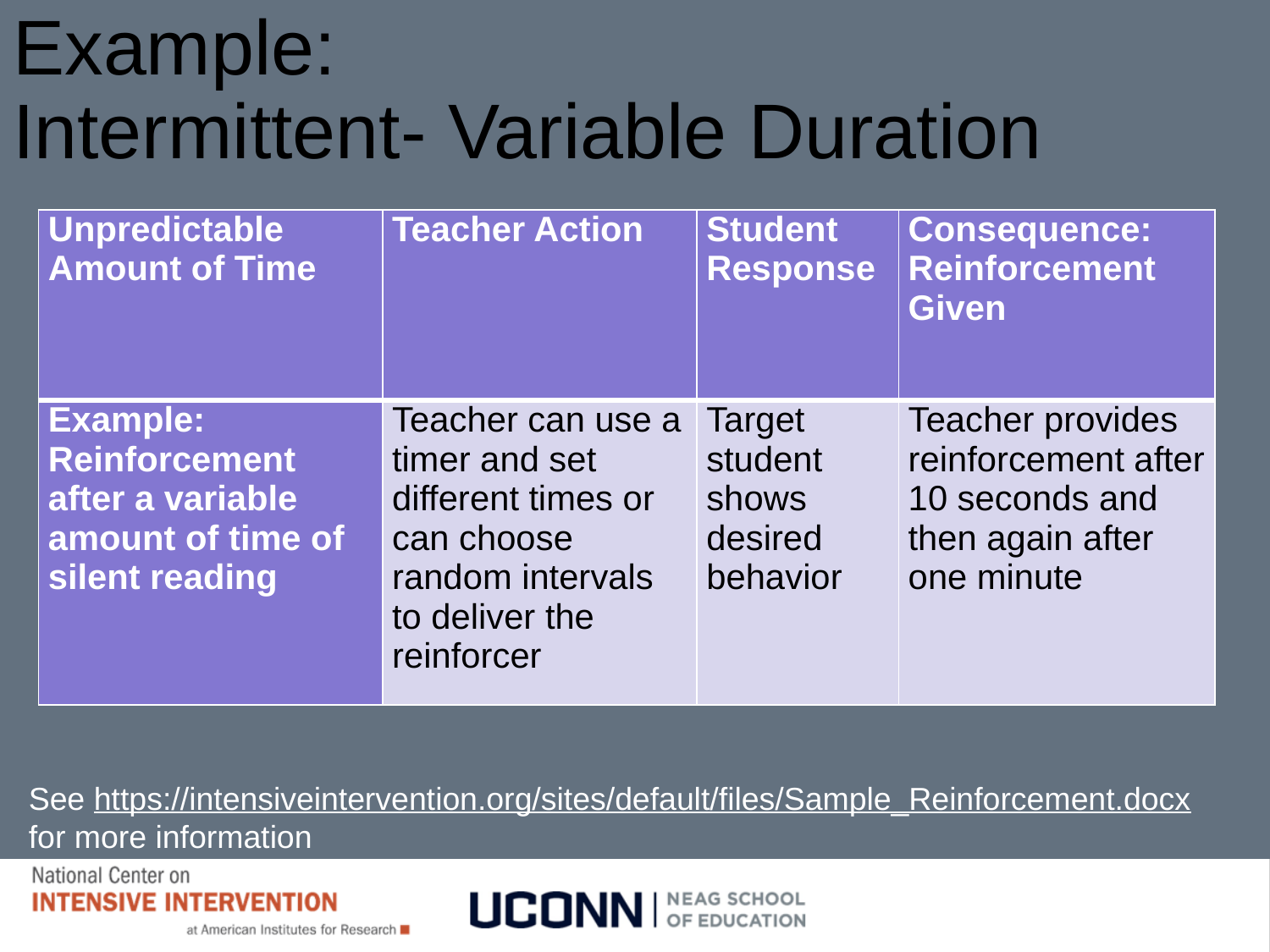

Example:
Intermittent- Variable Duration
| Unpredictable Amount of Time | Teacher Action | Student Response | Consequence: Reinforcement Given |
| --- | --- | --- | --- |
| Example: Reinforcement after a variable amount of time of silent reading | Teacher can use a timer and set different times or can choose random intervals to deliver the reinforcer | Target student shows desired behavior | Teacher provides reinforcement after 10 seconds and then again after one minute |
See https://intensiveintervention.org/sites/default/files/Sample_Reinforcement.docx for more information